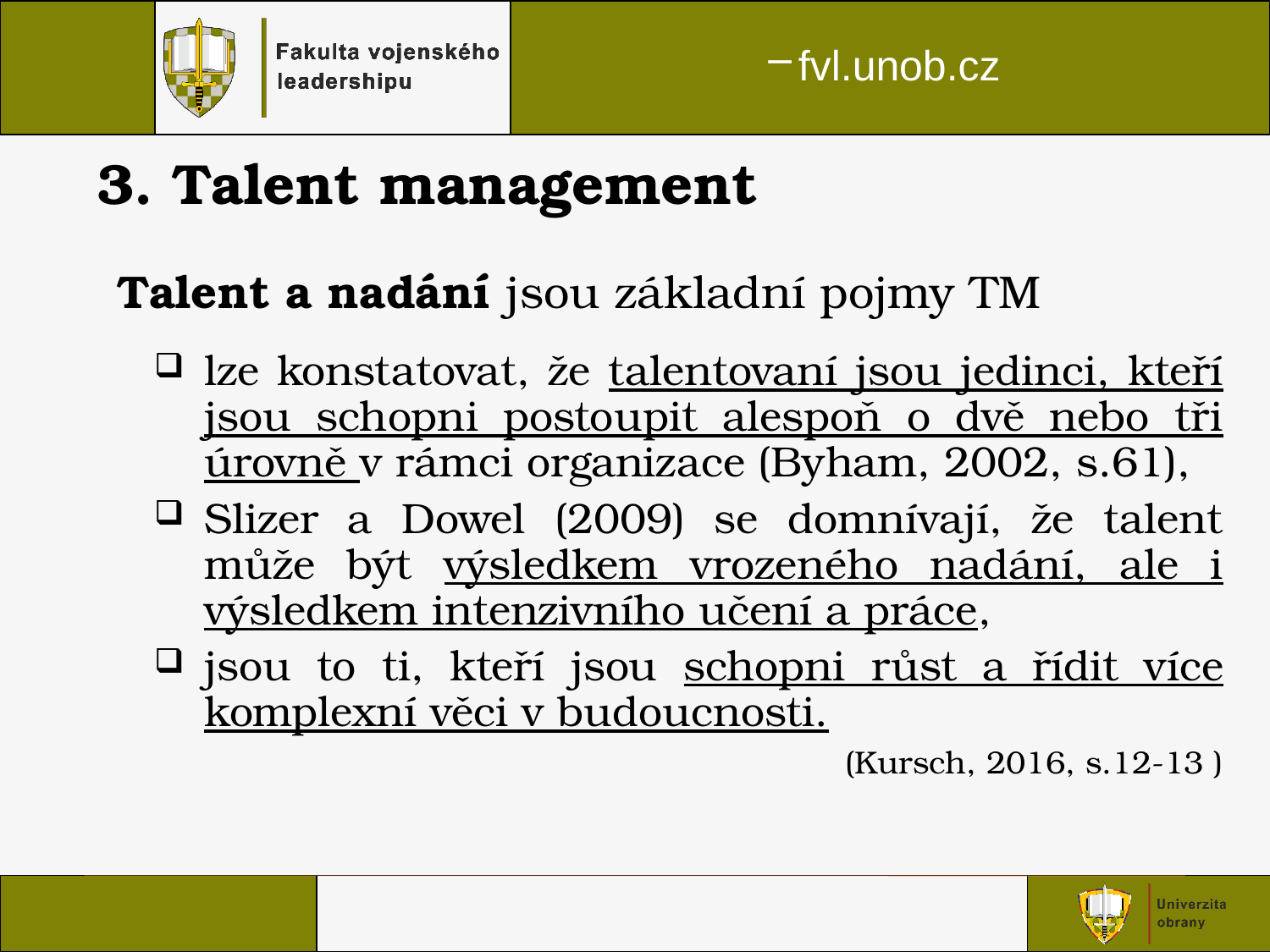

3. Talent management
Talent a nadání jsou základní pojmy TM
lze konstatovat, že talentovaní jsou jedinci, kteří jsou schopni postoupit alespoň o dvě nebo tři úrovně v rámci organizace (Byham, 2002, s.61),
Slizer a Dowel (2009) se domnívají, že talent může být výsledkem vrozeného nadání, ale i výsledkem intenzivního učení a práce,
jsou to ti, kteří jsou schopni růst a řídit více komplexní věci v budoucnosti.
(Kursch, 2016, s.12-13 )